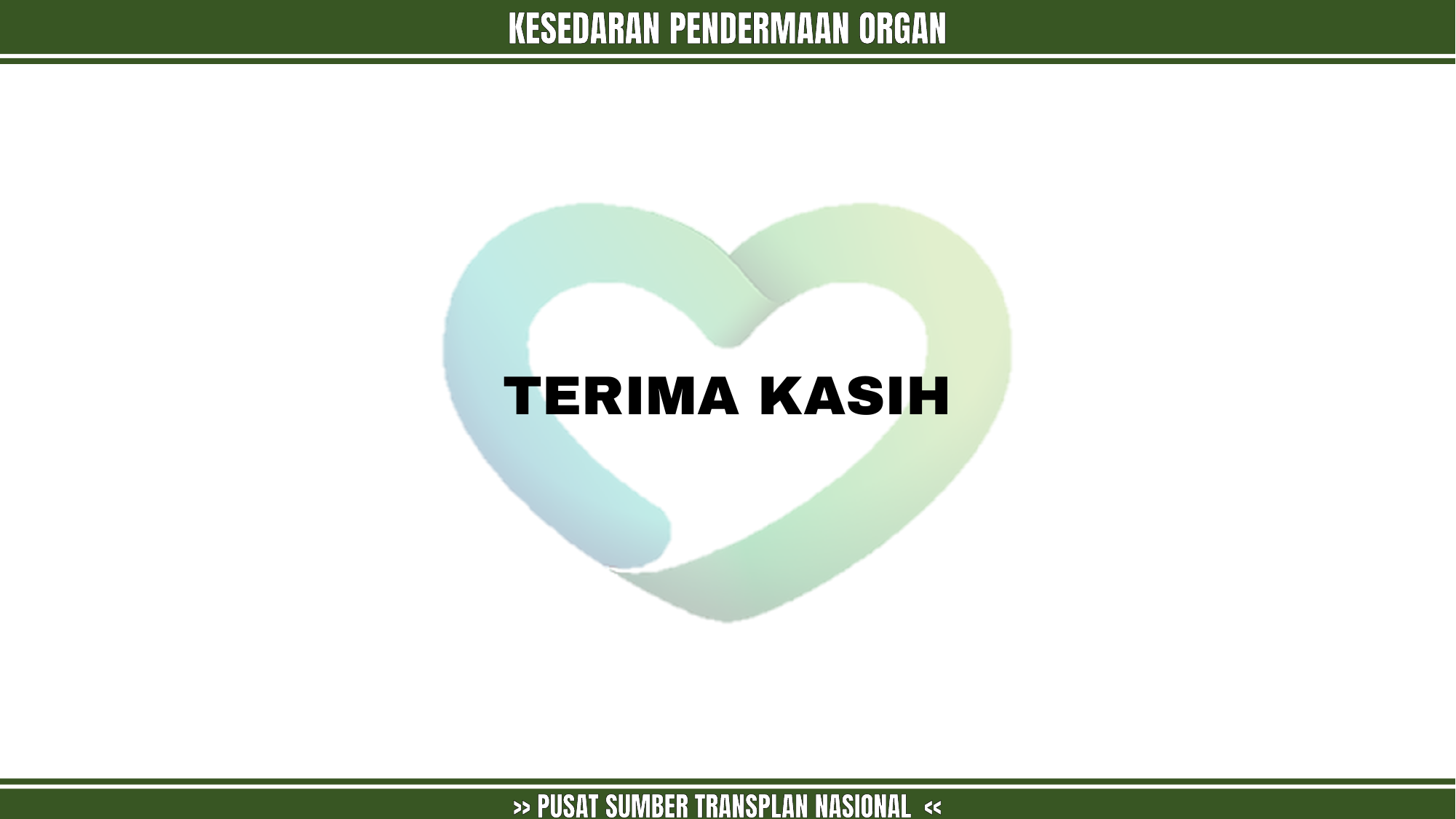

KESEDARAN PENDERMAAN ORGAN

>> PUSAT SUMBER TRANSPLAN NASIONAL  <<

TERIMA KASIH